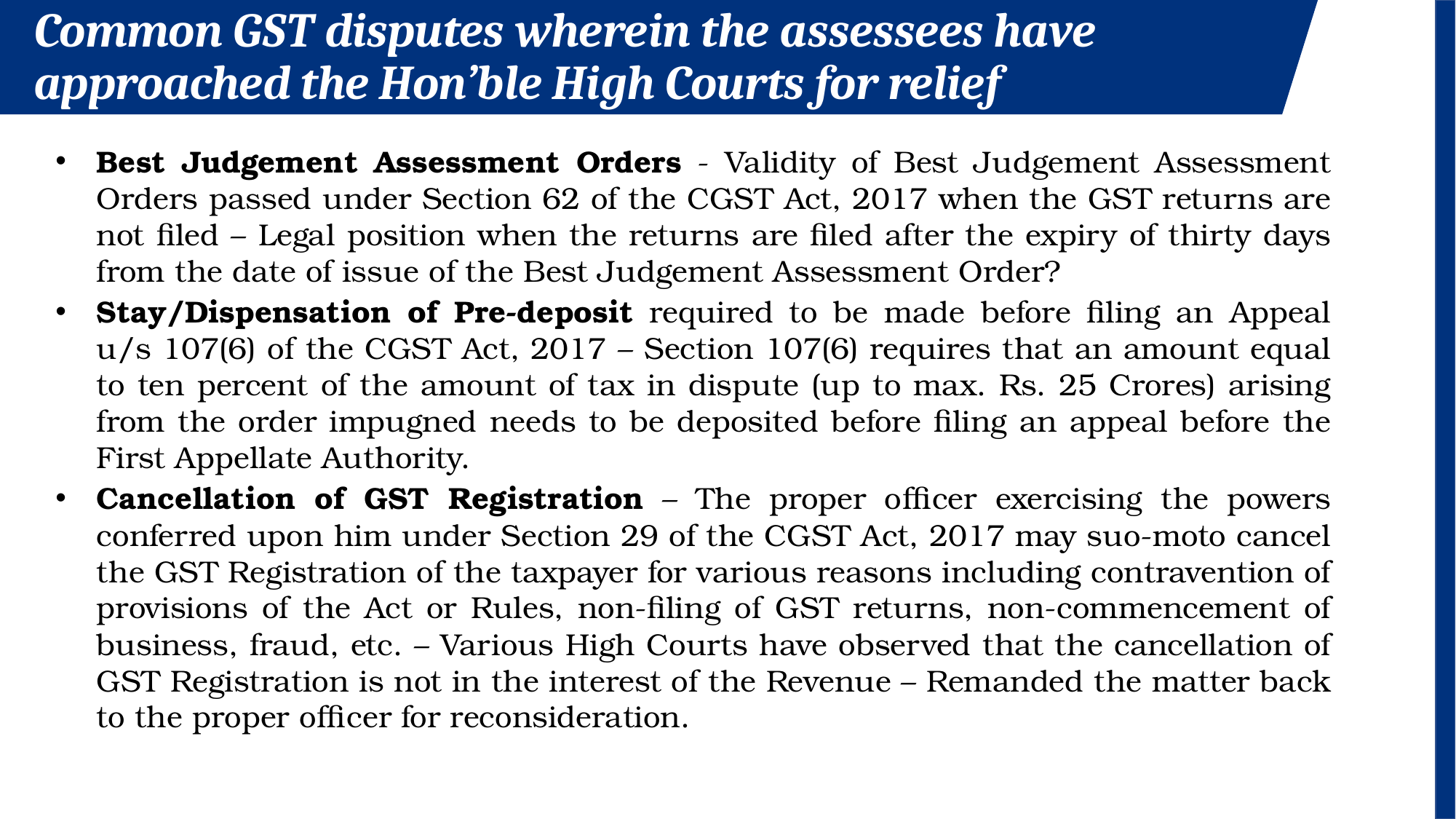

Common GST disputes wherein the assessees have approached the Hon’ble High Courts for relief
Best Judgement Assessment Orders - Validity of Best Judgement Assessment Orders passed under Section 62 of the CGST Act, 2017 when the GST returns are not filed – Legal position when the returns are filed after the expiry of thirty days from the date of issue of the Best Judgement Assessment Order?
Stay/Dispensation of Pre-deposit required to be made before filing an Appeal u/s 107(6) of the CGST Act, 2017 – Section 107(6) requires that an amount equal to ten percent of the amount of tax in dispute (up to max. Rs. 25 Crores) arising from the order impugned needs to be deposited before filing an appeal before the First Appellate Authority.
Cancellation of GST Registration – The proper officer exercising the powers conferred upon him under Section 29 of the CGST Act, 2017 may suo-moto cancel the GST Registration of the taxpayer for various reasons including contravention of provisions of the Act or Rules, non-filing of GST returns, non-commencement of business, fraud, etc. – Various High Courts have observed that the cancellation of GST Registration is not in the interest of the Revenue – Remanded the matter back to the proper officer for reconsideration.